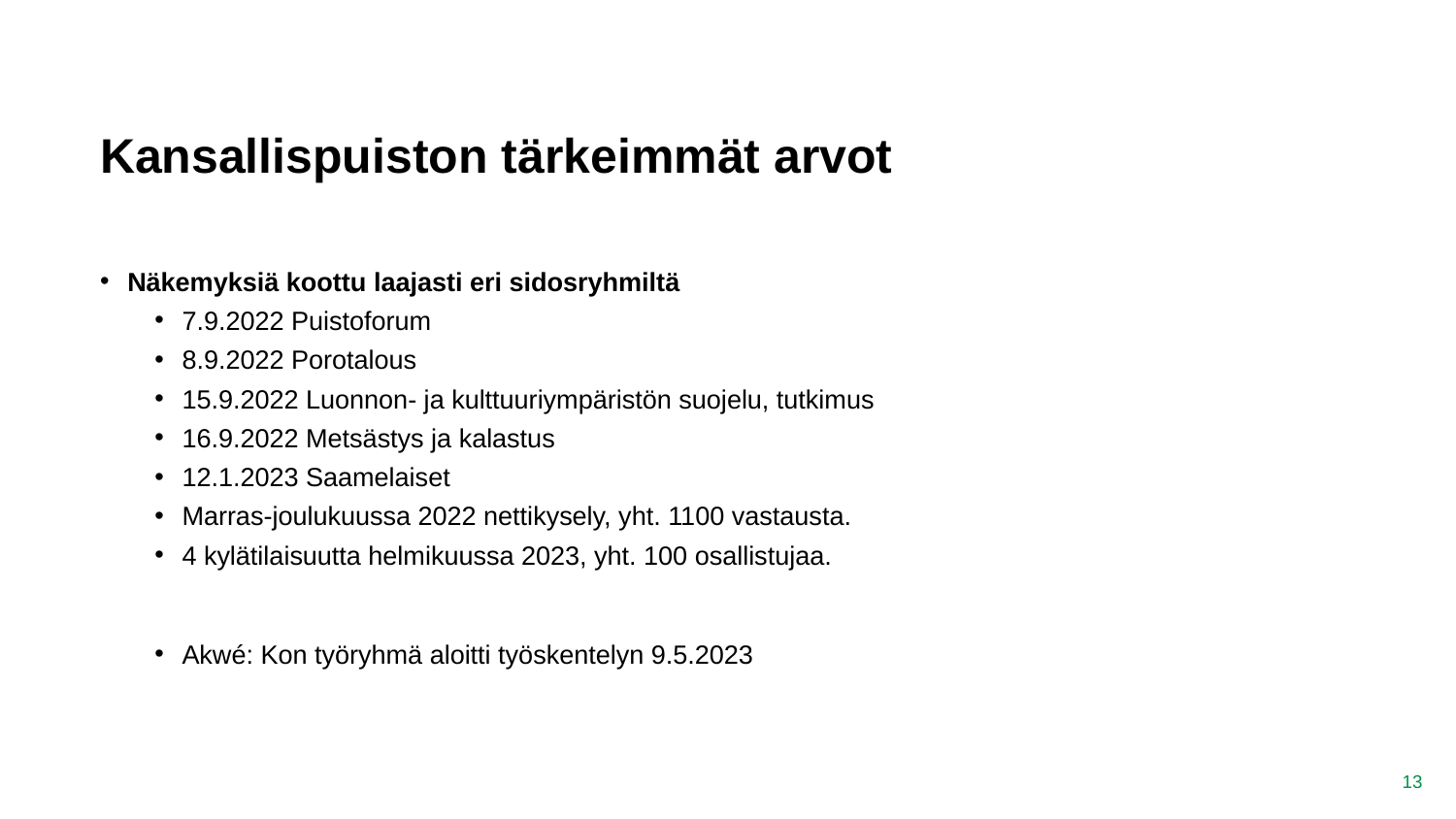

# Kansallispuiston tärkeimmät arvot
Näkemyksiä koottu laajasti eri sidosryhmiltä
7.9.2022 Puistoforum
8.9.2022 Porotalous
15.9.2022 Luonnon- ja kulttuuriympäristön suojelu, tutkimus
16.9.2022 Metsästys ja kalastus
12.1.2023 Saamelaiset
Marras-joulukuussa 2022 nettikysely, yht. 1100 vastausta.
4 kylätilaisuutta helmikuussa 2023, yht. 100 osallistujaa.

Akwé: Kon työryhmä aloitti työskentelyn 9.5.2023

13